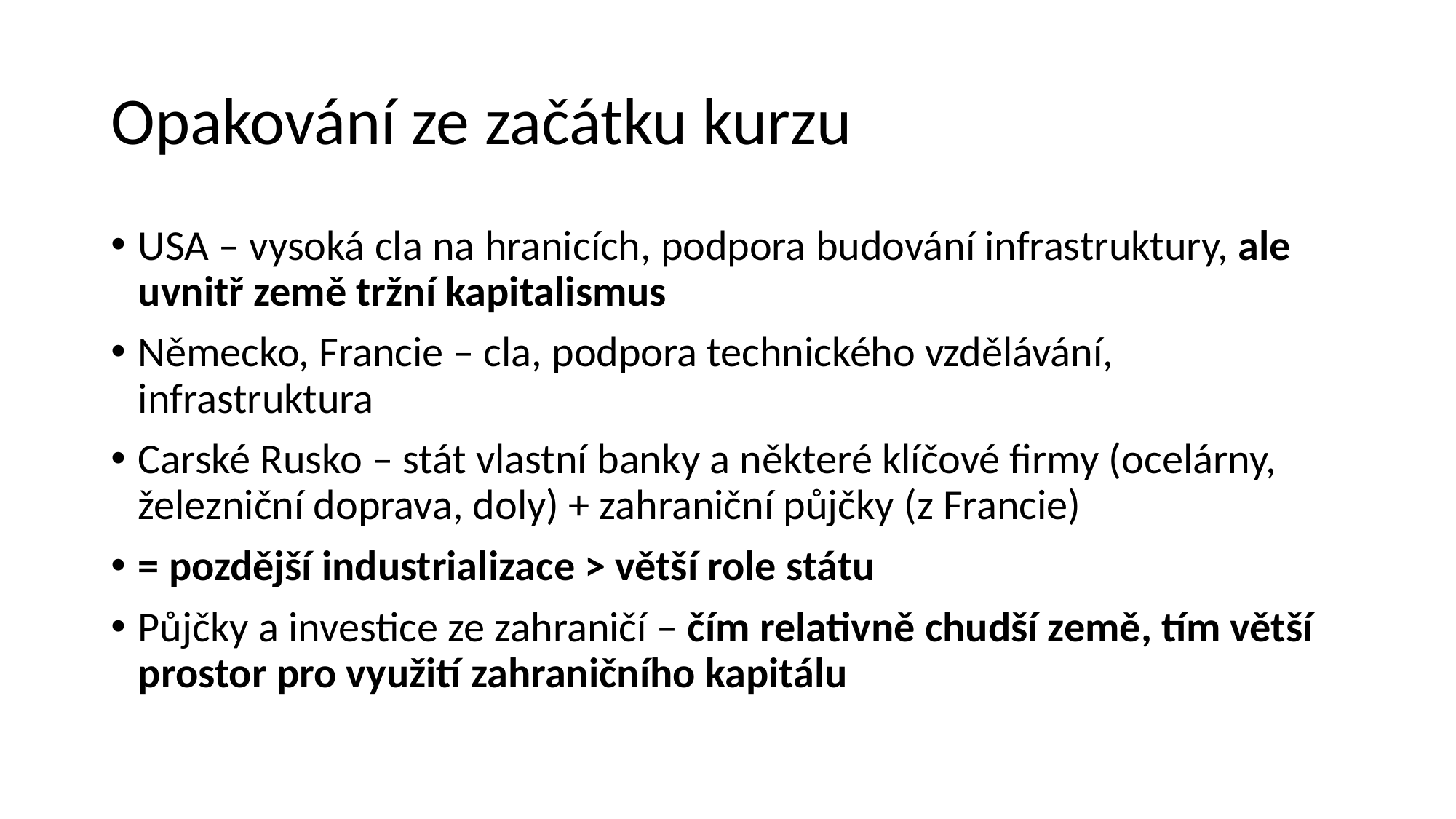

# Opakování ze začátku kurzu
USA – vysoká cla na hranicích, podpora budování infrastruktury, ale uvnitř země tržní kapitalismus
Německo, Francie – cla, podpora technického vzdělávání, infrastruktura
Carské Rusko – stát vlastní banky a některé klíčové firmy (ocelárny, železniční doprava, doly) + zahraniční půjčky (z Francie)
= pozdější industrializace > větší role státu
Půjčky a investice ze zahraničí – čím relativně chudší země, tím větší prostor pro využití zahraničního kapitálu